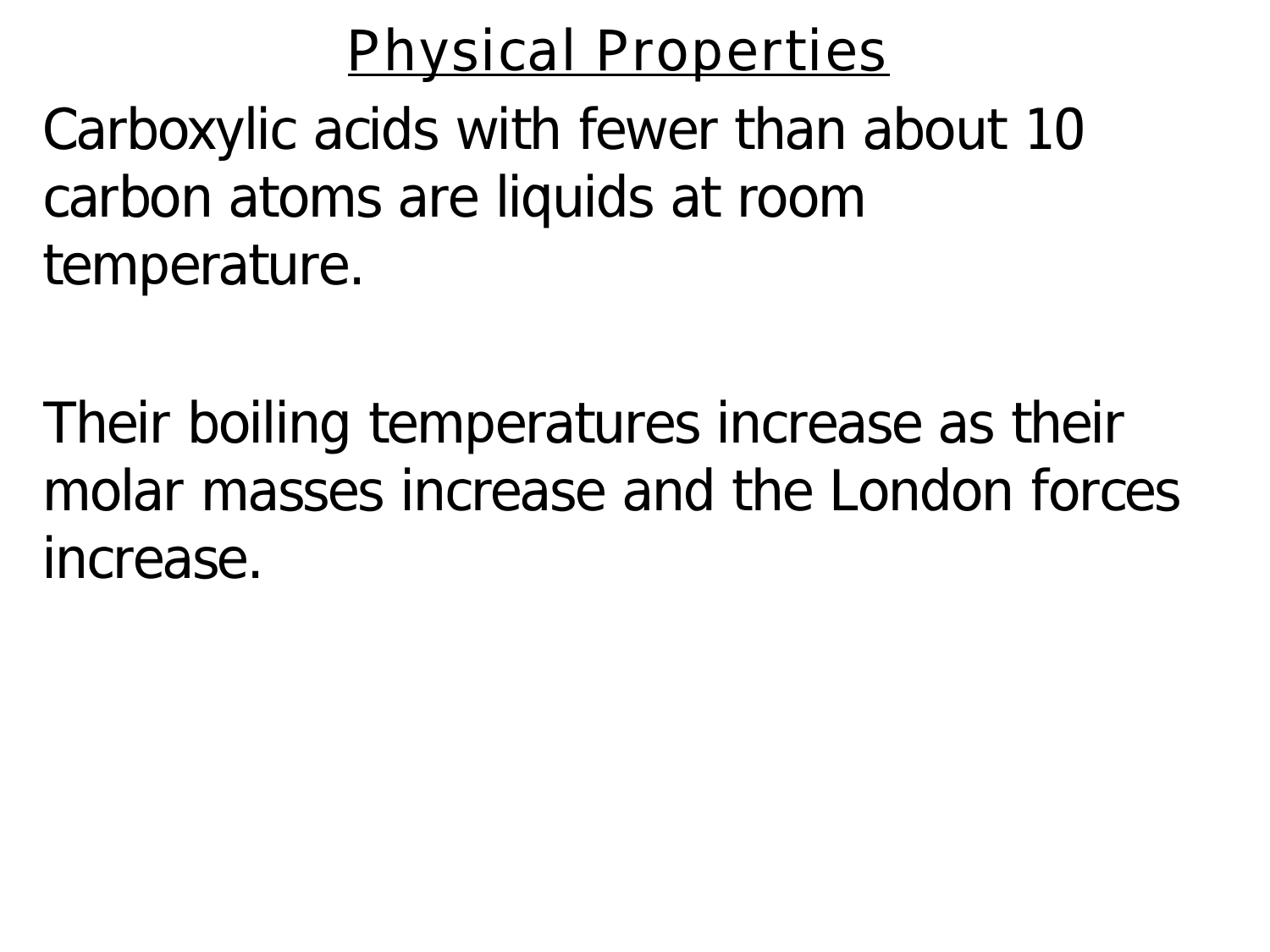

# Physical Properties
Carboxylic acids with fewer than about 10 carbon atoms are liquids at room temperature.

Their boiling temperatures increase as their molar masses increase and the London forces increase.